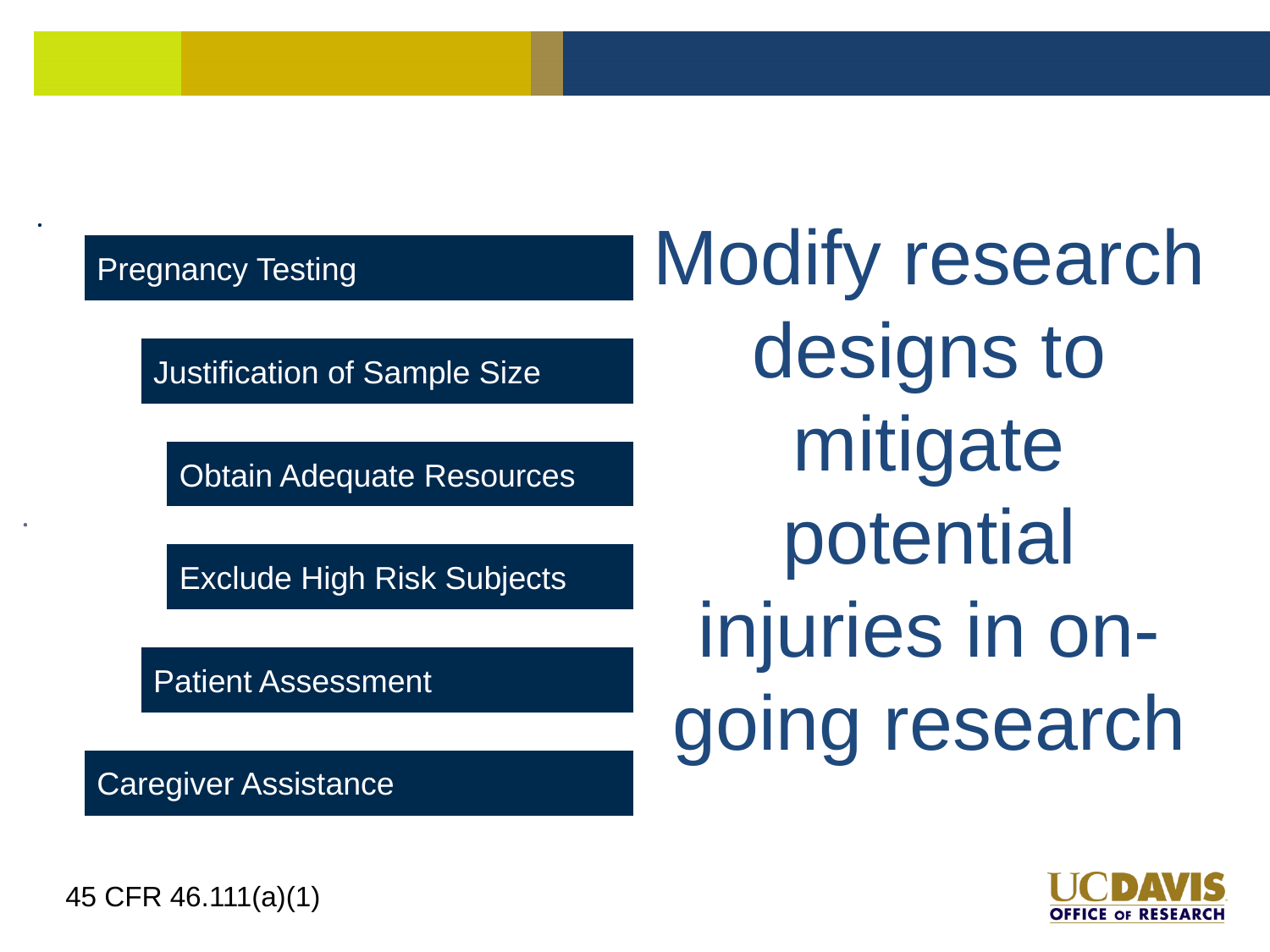

Pregnancy Testing
Justification of Sample Size
Obtain Adequate Resources
Exclude High Risk Subjects
Patient Assessment
Caregiver Assistance
Modify research designs to mitigate potential injuries in on-going research
45 CFR 46.111(a)(1)